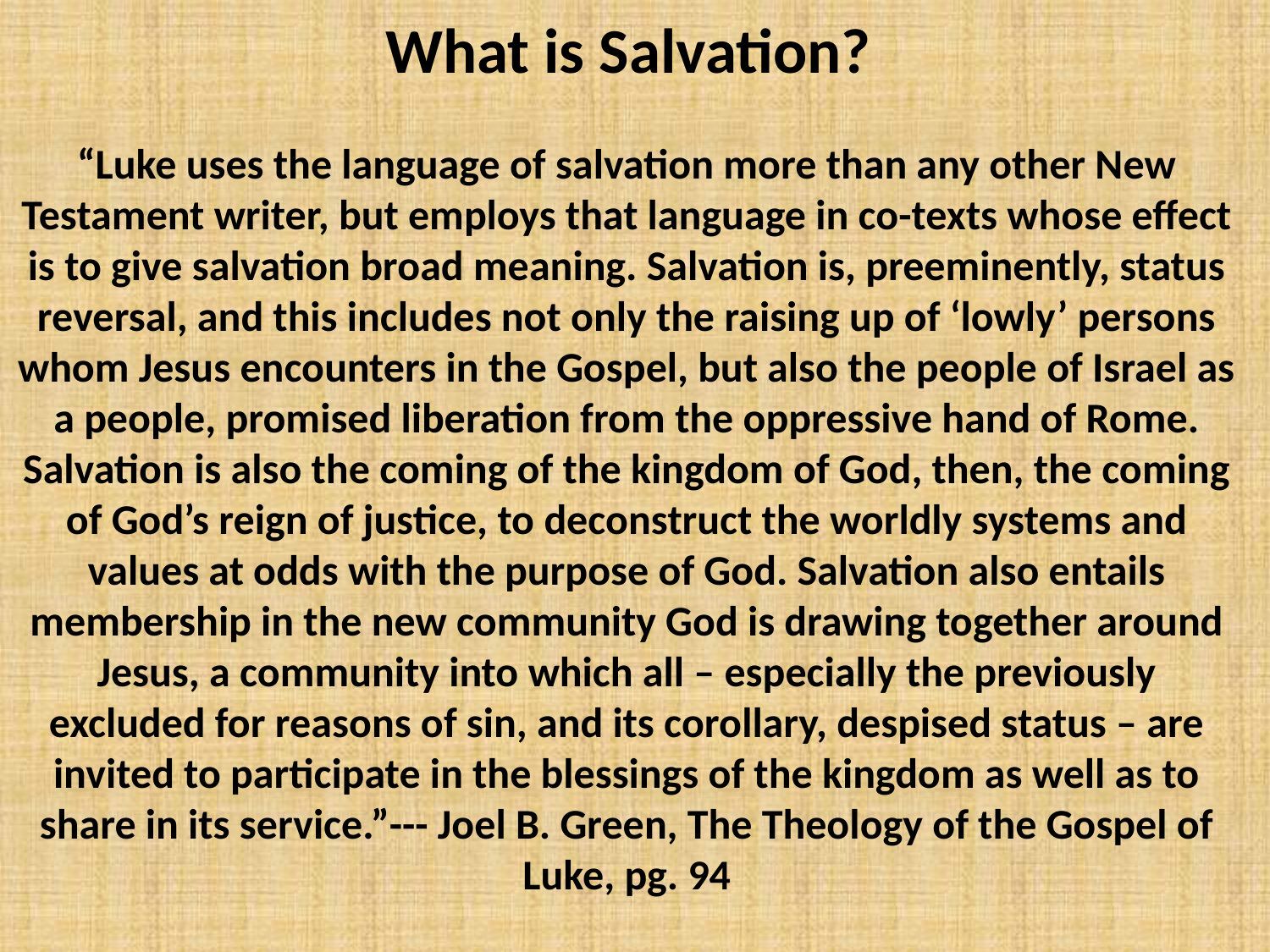

What is Salvation?

“Luke uses the language of salvation more than any other New Testament writer, but employs that language in co-texts whose effect is to give salvation broad meaning. Salvation is, preeminently, status reversal, and this includes not only the raising up of ‘lowly’ persons whom Jesus encounters in the Gospel, but also the people of Israel as a people, promised liberation from the oppressive hand of Rome. Salvation is also the coming of the kingdom of God, then, the coming of God’s reign of justice, to deconstruct the worldly systems and values at odds with the purpose of God. Salvation also entails membership in the new community God is drawing together around Jesus, a community into which all – especially the previously excluded for reasons of sin, and its corollary, despised status – are invited to participate in the blessings of the kingdom as well as to share in its service.”--- Joel B. Green, The Theology of the Gospel of Luke, pg. 94